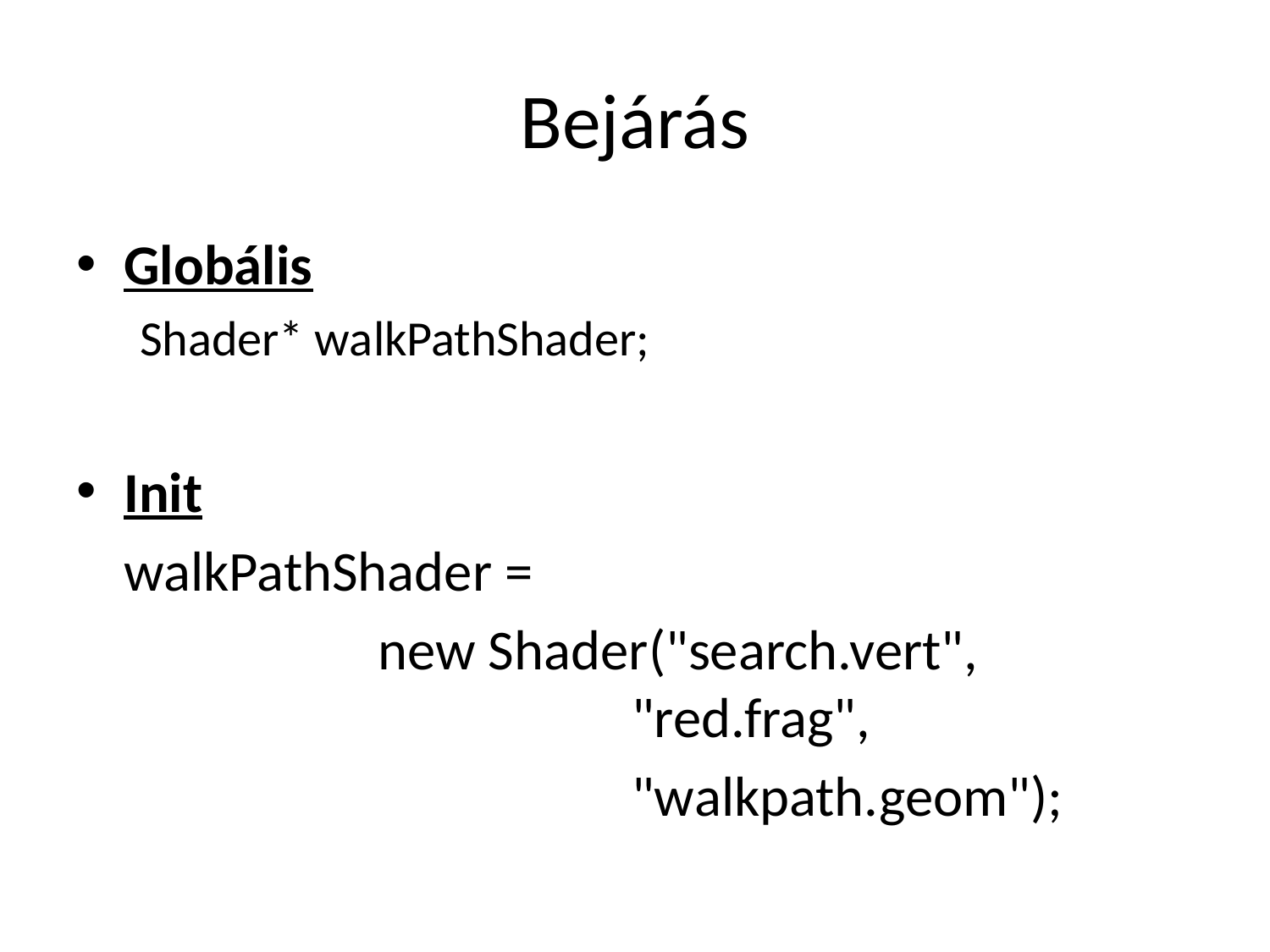

# Bejárás
Globális
Shader* walkPathShader;

Init
	walkPathShader =
			new Shader("search.vert", 						"red.frag",
					"walkpath.geom");